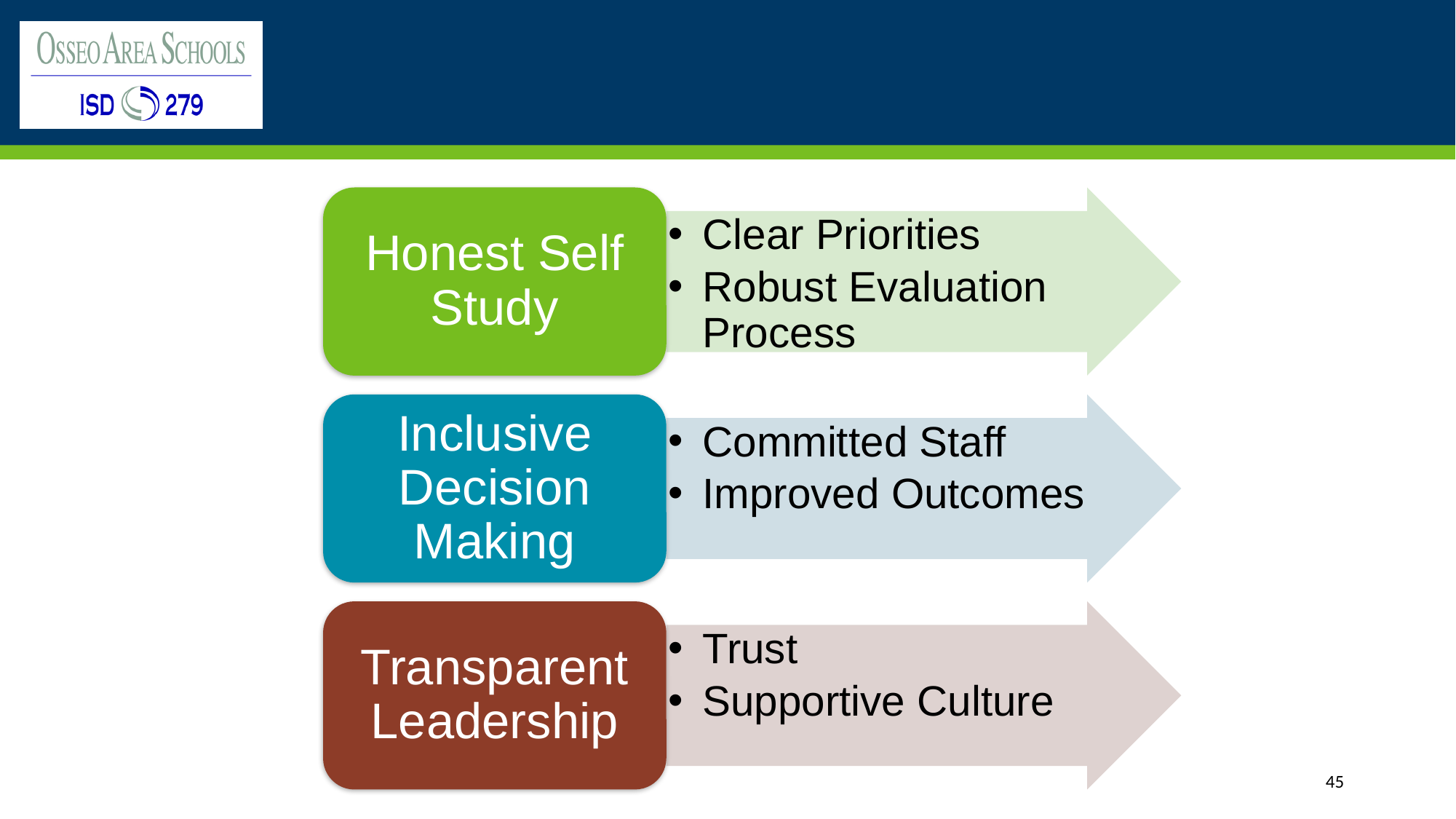

# The Pillars of our Work

Honest Self Study
Clear Priorities
Robust Evaluation Process

Inclusive Decision Making
Committed Staff
Improved Outcomes

Transparent Leadership
Trust
Supportive Culture
45